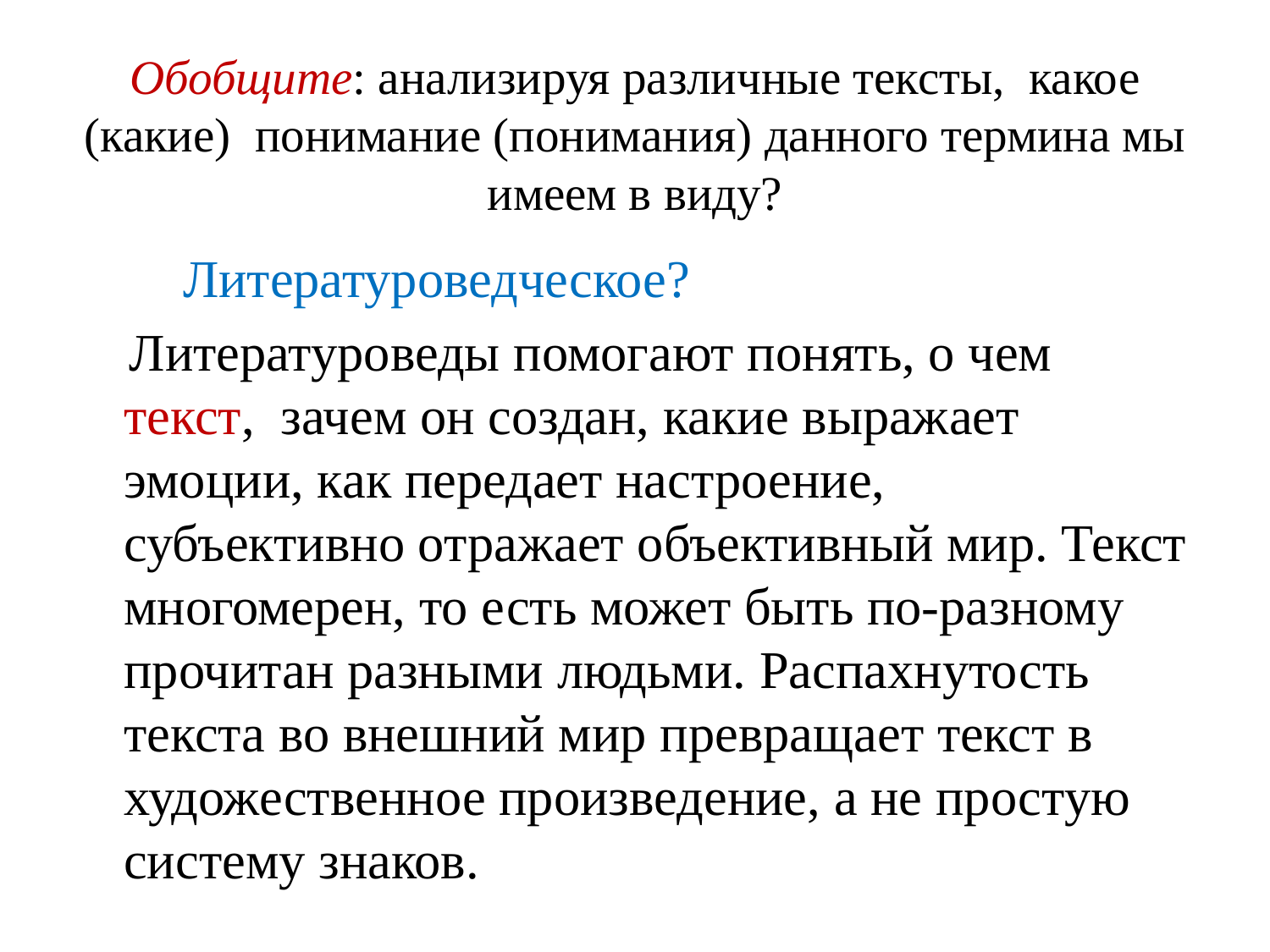

# Обобщите: анализируя различные тексты,  какое (какие)  понимание (понимания) данного термина мы имеем в виду?
        Литературоведческое?
    Литературоведы помогают понять, о чем текст,  зачем он создан, какие выражает эмоции, как передает настроение,  субъективно отражает объективный мир. Текст многомерен, то есть может быть по-разному прочитан разными людьми. Распахнутость текста во внешний мир превращает текст в художественное произведение, а не простую систему знаков.